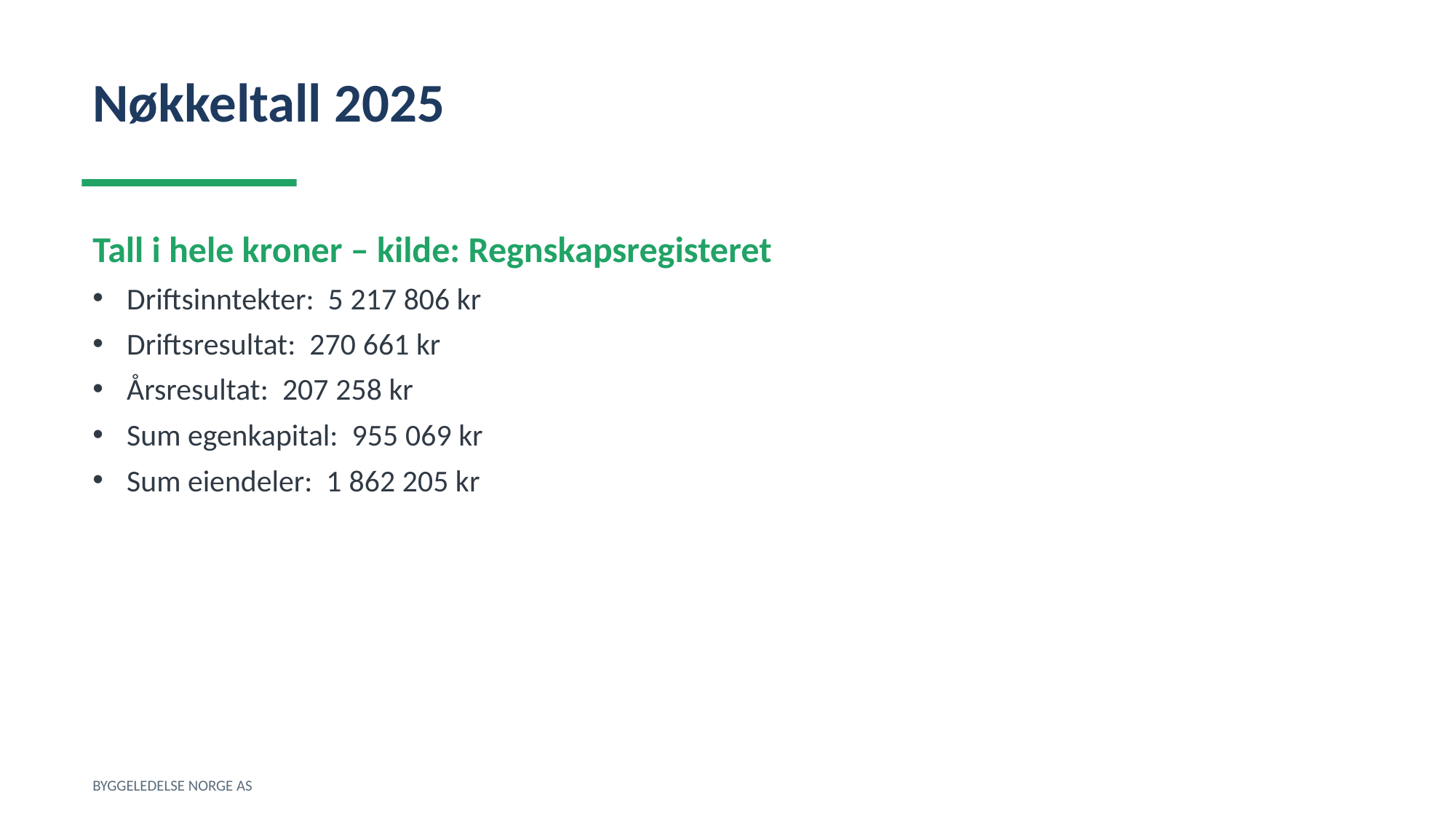

Nøkkeltall 2025

Tall i hele kroner – kilde: Regnskapsregisteret
Driftsinntekter:  5 217 806 kr
Driftsresultat:  270 661 kr
Årsresultat:  207 258 kr
Sum egenkapital:  955 069 kr
Sum eiendeler:  1 862 205 kr
BYGGELEDELSE NORGE AS